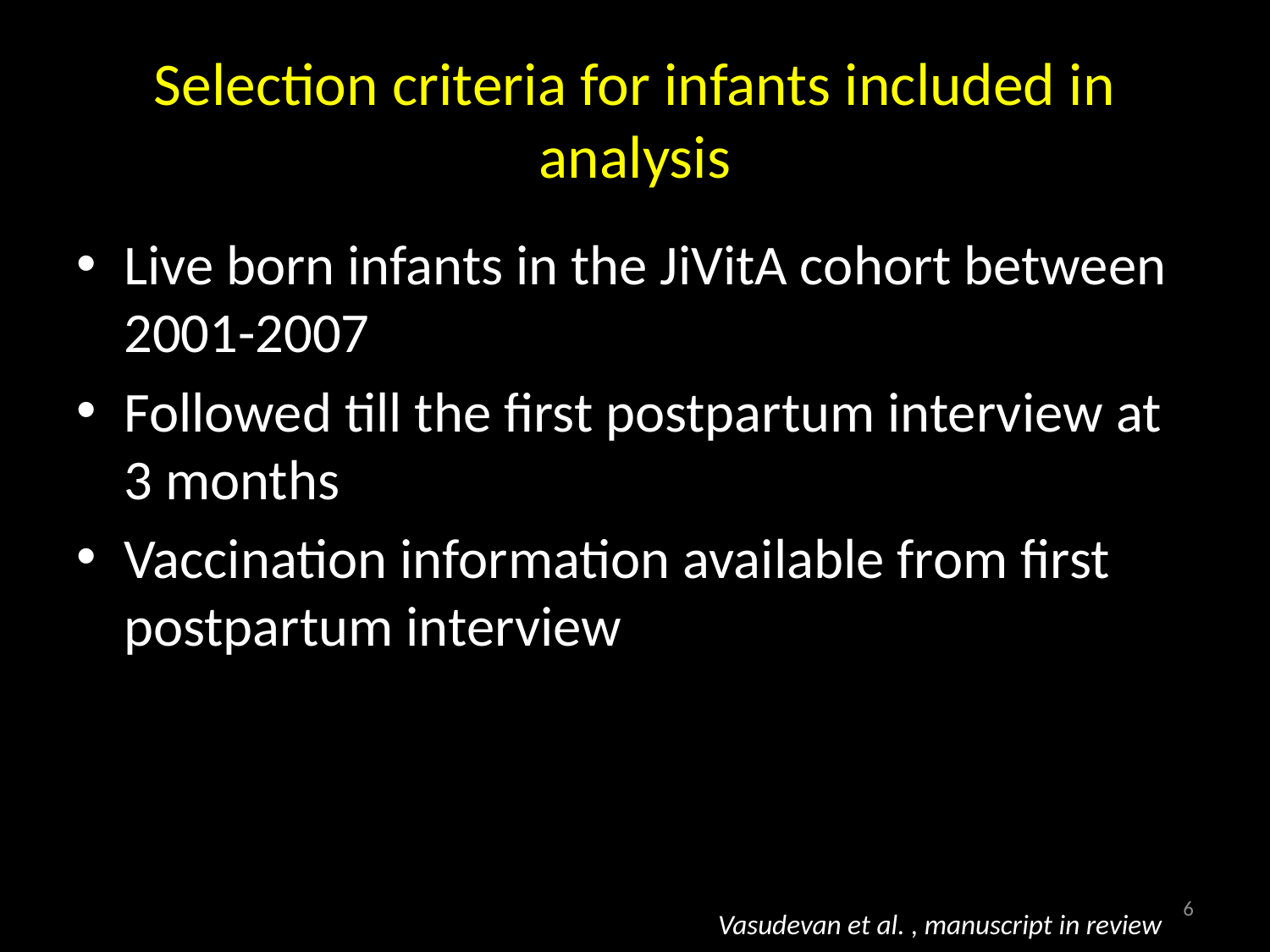

# Selection criteria for infants included in analysis
Live born infants in the JiVitA cohort between 2001-2007
Followed till the first postpartum interview at 3 months
Vaccination information available from first postpartum interview

6
Vasudevan et al. , manuscript in review